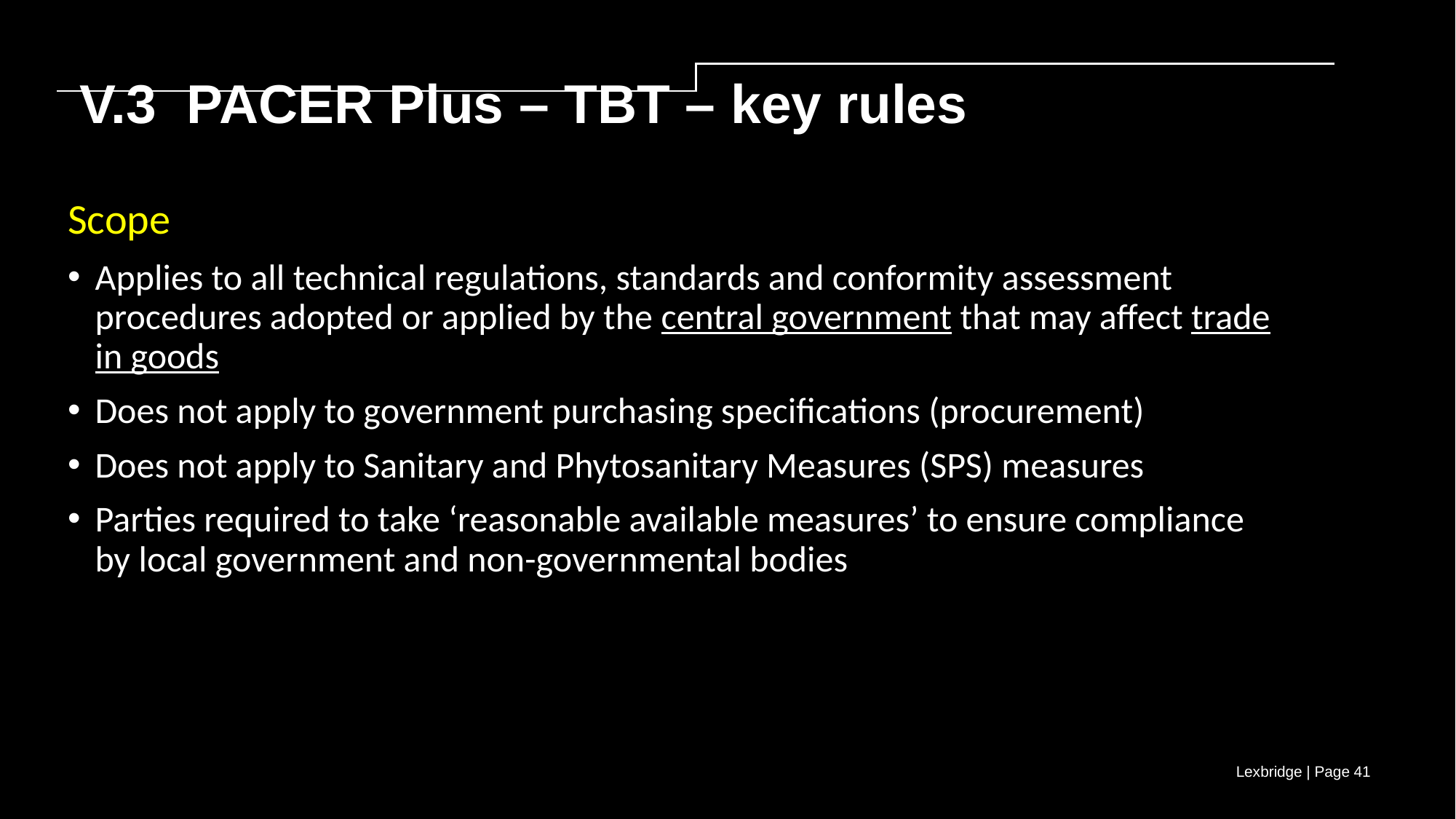

V.3  PACER Plus – TBT – key rules
Scope
Applies to all technical regulations, standards and conformity assessment procedures adopted or applied by the central government that may affect trade in goods
Does not apply to government purchasing specifications (procurement)
Does not apply to Sanitary and Phytosanitary Measures (SPS) measures
Parties required to take ‘reasonable available measures’ to ensure compliance by local government and non-governmental bodies
Lexbridge | Page 41